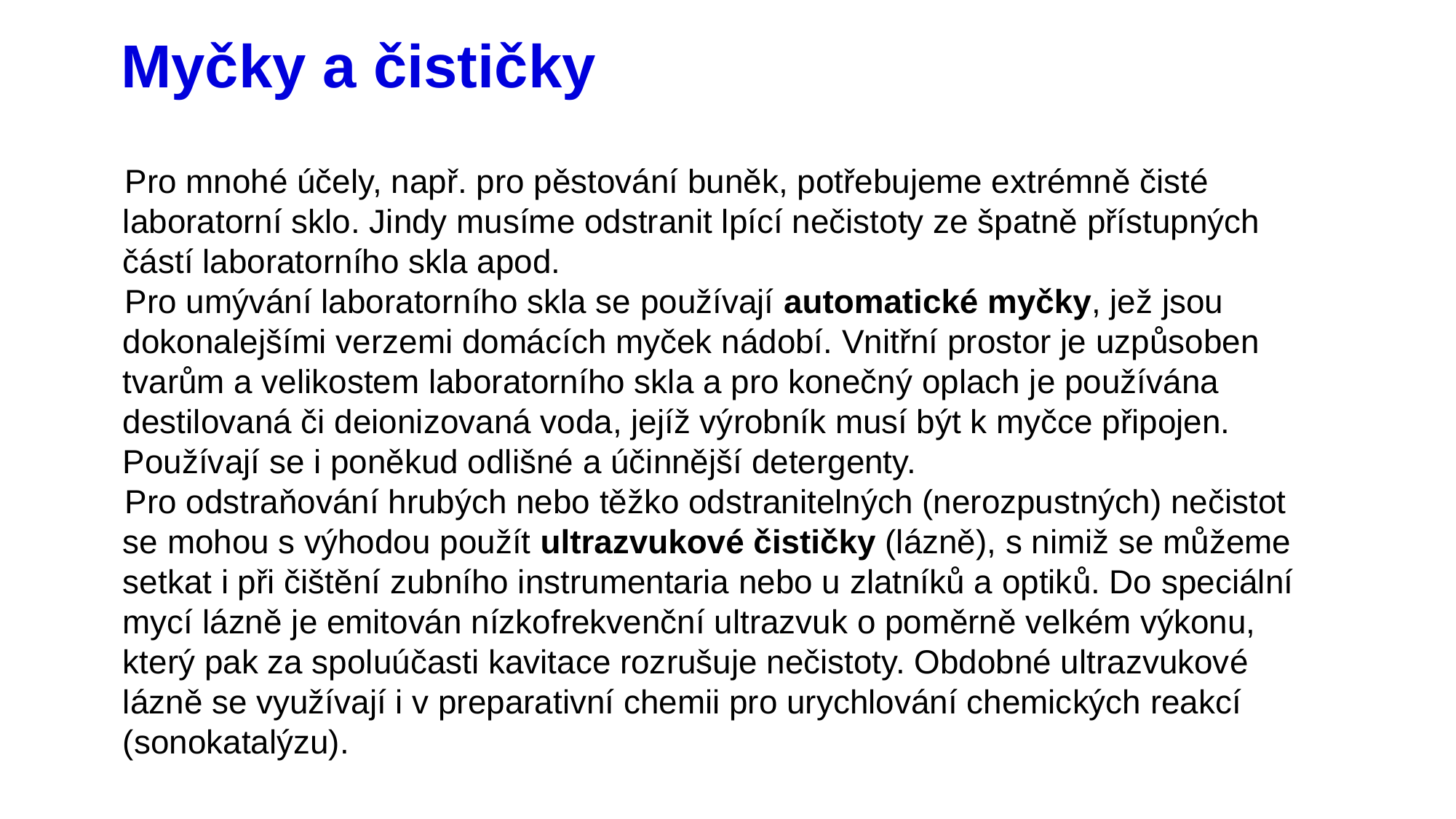

# Myčky a čističky
Pro mnohé účely, např. pro pěstování buněk, potřebujeme extrémně čisté laboratorní sklo. Jindy musíme odstranit lpící nečistoty ze špatně přístupných částí laboratorního skla apod.
Pro umývání laboratorního skla se používají automatické myčky, jež jsou dokonalejšími verzemi domácích myček nádobí. Vnitřní prostor je uzpůsoben tvarům a velikostem laboratorního skla a pro konečný oplach je používána destilovaná či deionizovaná voda, jejíž výrobník musí být k myčce připojen. Používají se i poněkud odlišné a účinnější detergenty.
Pro odstraňování hrubých nebo těžko odstranitelných (nerozpustných) nečistot se mohou s výhodou použít ultrazvukové čističky (lázně), s nimiž se můžeme setkat i při čištění zubního instrumentaria nebo u zlatníků a optiků. Do speciální mycí lázně je emitován nízkofrekvenční ultrazvuk o poměrně velkém výkonu, který pak za spoluúčasti kavitace rozrušuje nečistoty. Obdobné ultrazvukové lázně se využívají i v preparativní chemii pro urychlování chemických reakcí (sonokatalýzu).